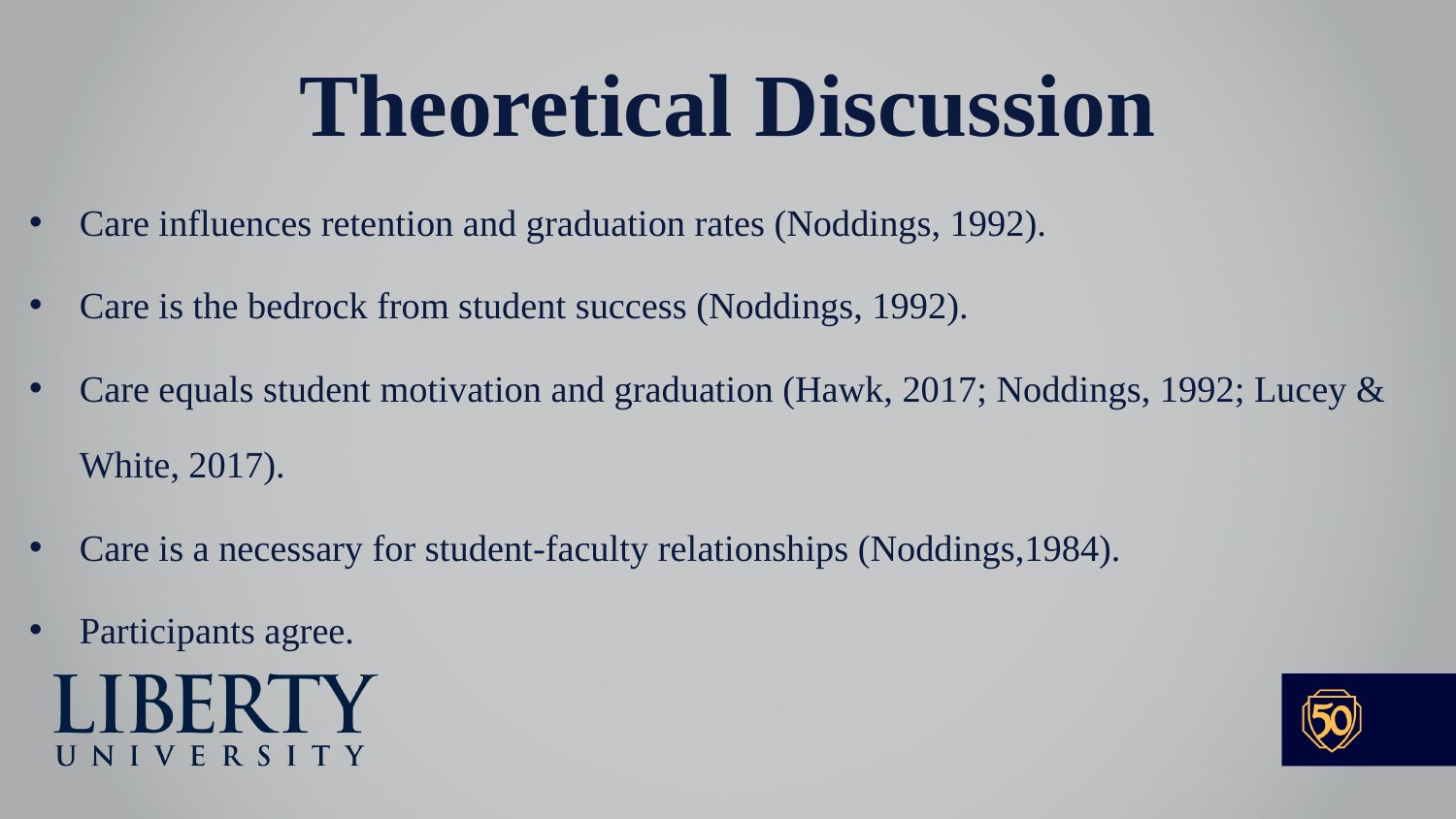

# Theoretical Discussion
Care influences retention and graduation rates (Noddings, 1992).
Care is the bedrock from student success (Noddings, 1992).
Care equals student motivation and graduation (Hawk, 2017; Noddings, 1992; Lucey & White, 2017).
Care is a necessary for student-faculty relationships (Noddings,1984).
Participants agree.